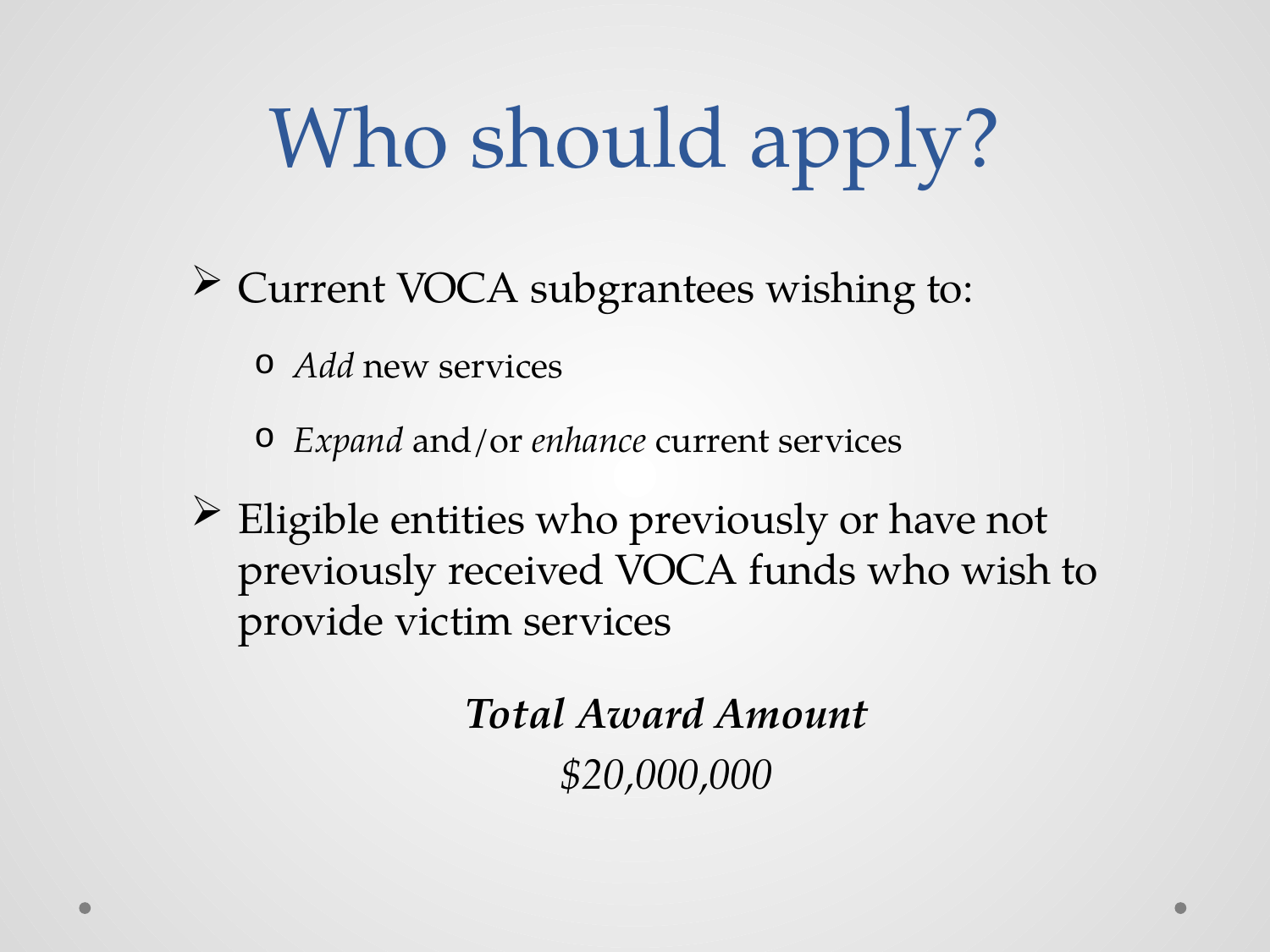

# Who should apply?
Current VOCA subgrantees wishing to:
Add new services
Expand and/or enhance current services
Eligible entities who previously or have not previously received VOCA funds who wish to provide victim services
Total Award Amount
$20,000,000